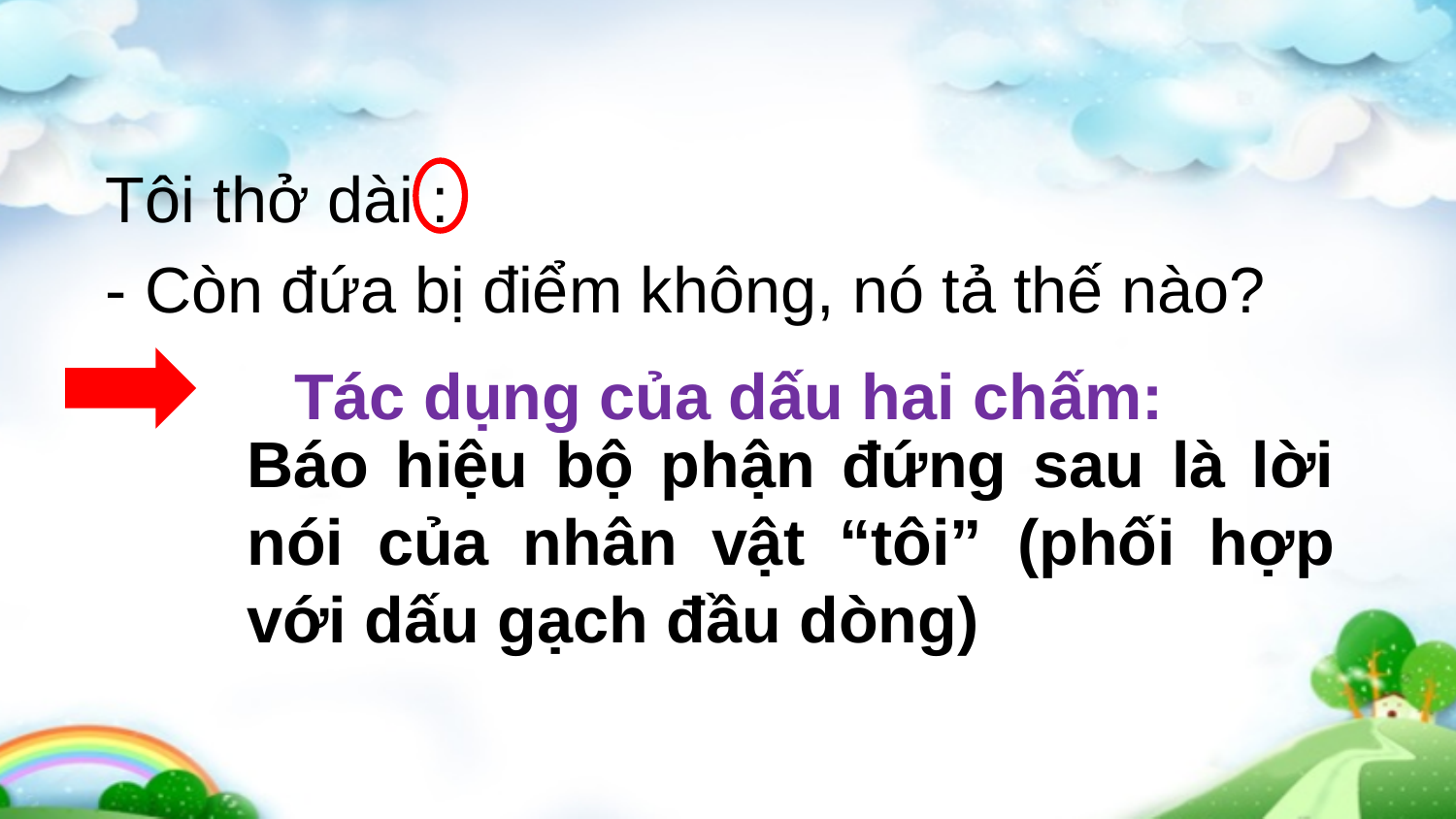

Tôi thở dài :
   - Còn đứa bị điểm không, nó tả thế nào?

           Tác dụng của dấu hai chấm:

Báo hiệu bộ phận đứng sau là lời nói của nhân vật “tôi” (phối hợp với dấu gạch đầu dòng)